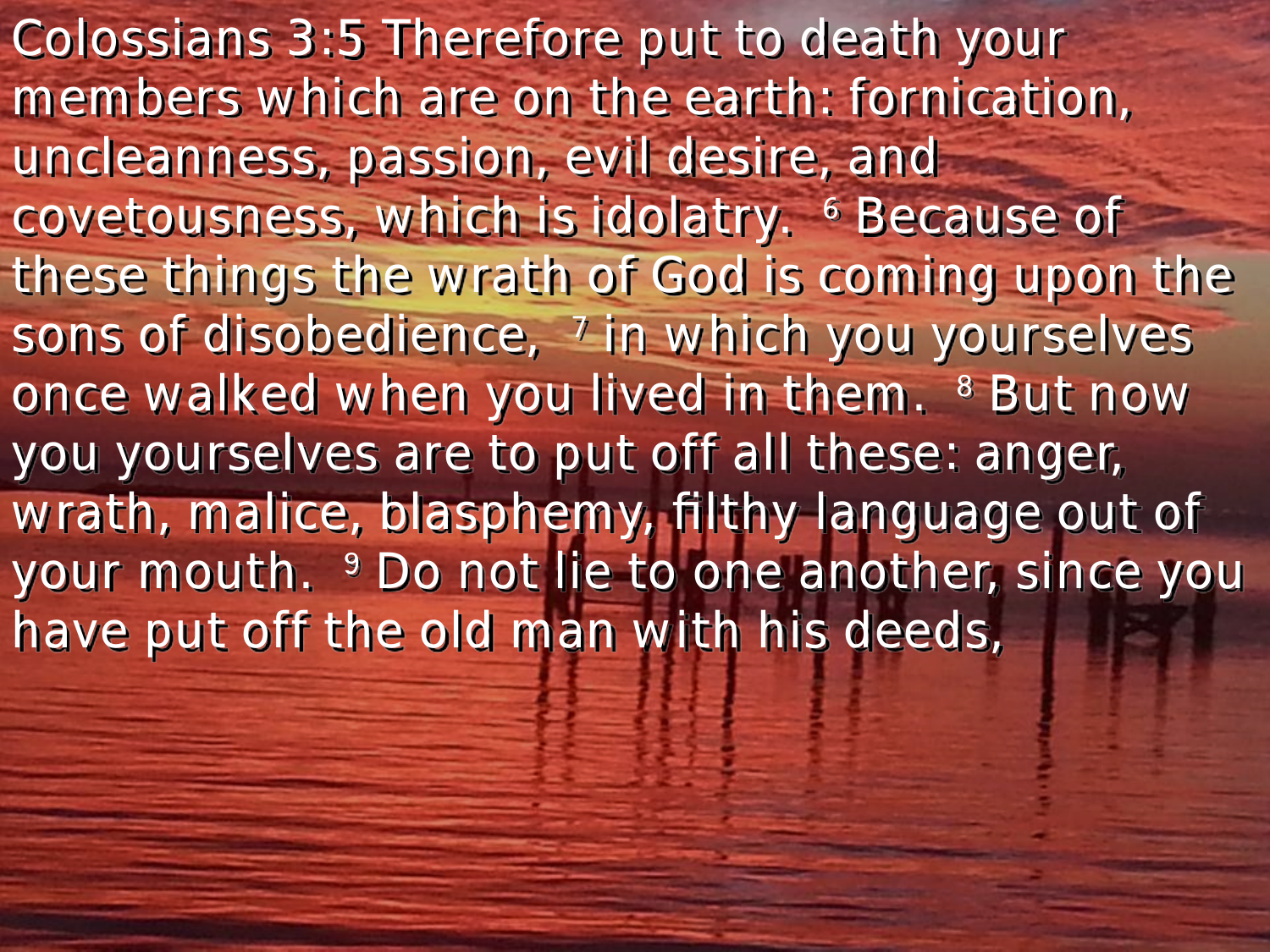

Colossians 3:5 Therefore put to death your members which are on the earth: fornication, uncleanness, passion, evil desire, and covetousness, which is idolatry.  6 Because of these things the wrath of God is coming upon the sons of disobedience,  7 in which you yourselves once walked when you lived in them.  8 But now you yourselves are to put off all these: anger, wrath, malice, blasphemy, filthy language out of your mouth.  9 Do not lie to one another, since you have put off the old man with his deeds,